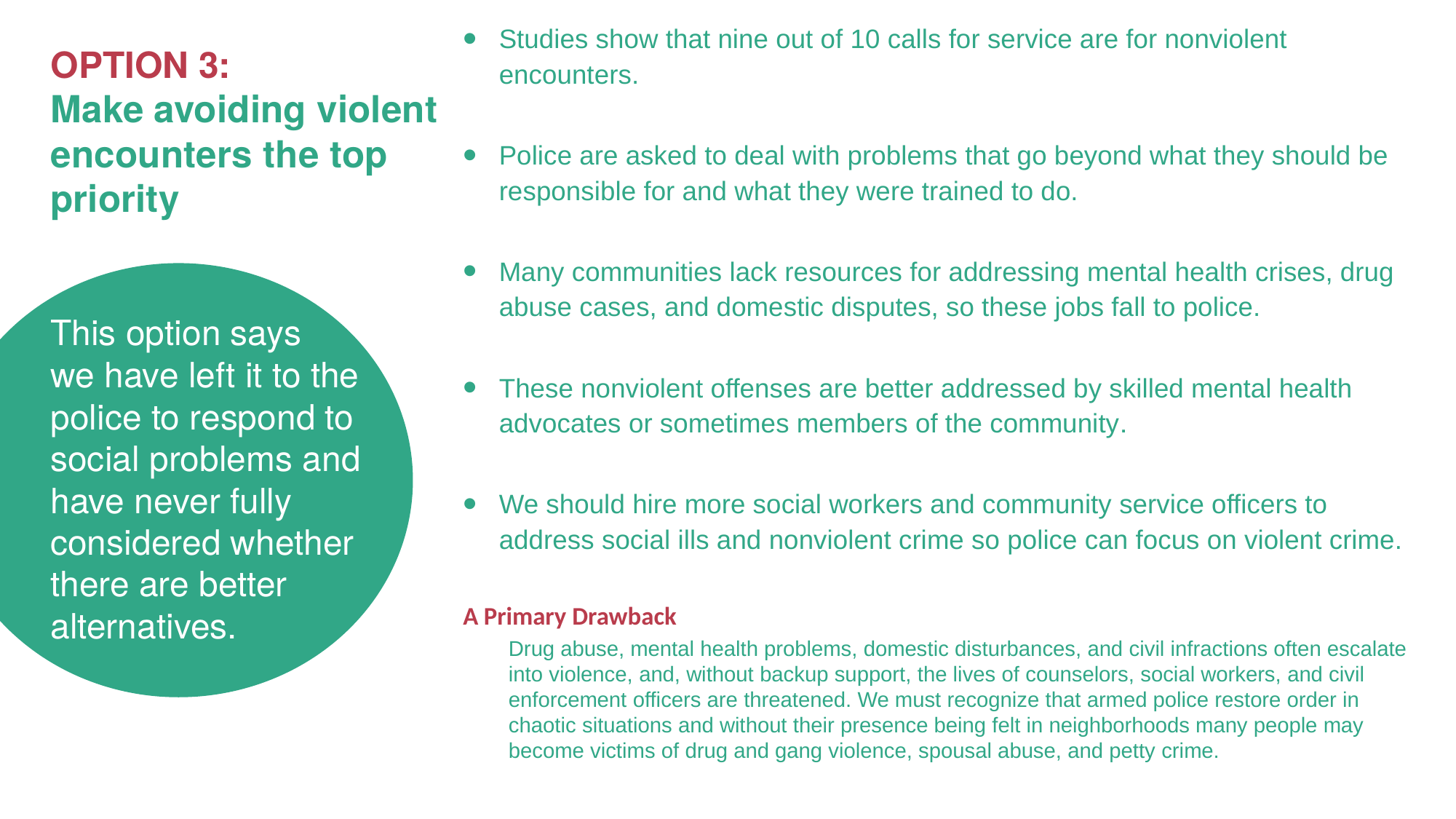

Studies show that nine out of 10 calls for service are for nonviolent encounters.

Police are asked to deal with problems that go beyond what they should be responsible for and what they were trained to do.

Many communities lack resources for addressing mental health crises, drug abuse cases, and domestic disputes, so these jobs fall to police.

These nonviolent offenses are better addressed by skilled mental health advocates or sometimes members of the community.

We should hire more social workers and community service officers to address social ills and nonviolent crime so police can focus on violent crime.

A Primary Drawback
Drug abuse, mental health problems, domestic disturbances, and civil infractions often escalate into violence, and, without backup support, the lives of counselors, social workers, and civil enforcement officers are threatened. We must recognize that armed police restore order in chaotic situations and without their presence being felt in neighborhoods many people may become victims of drug and gang violence, spousal abuse, and petty crime.

# OPTION 3: Make avoiding violent encounters the top priority

This option says
we have left it to the police to respond to social problems and have never fully considered whether there are better alternatives.